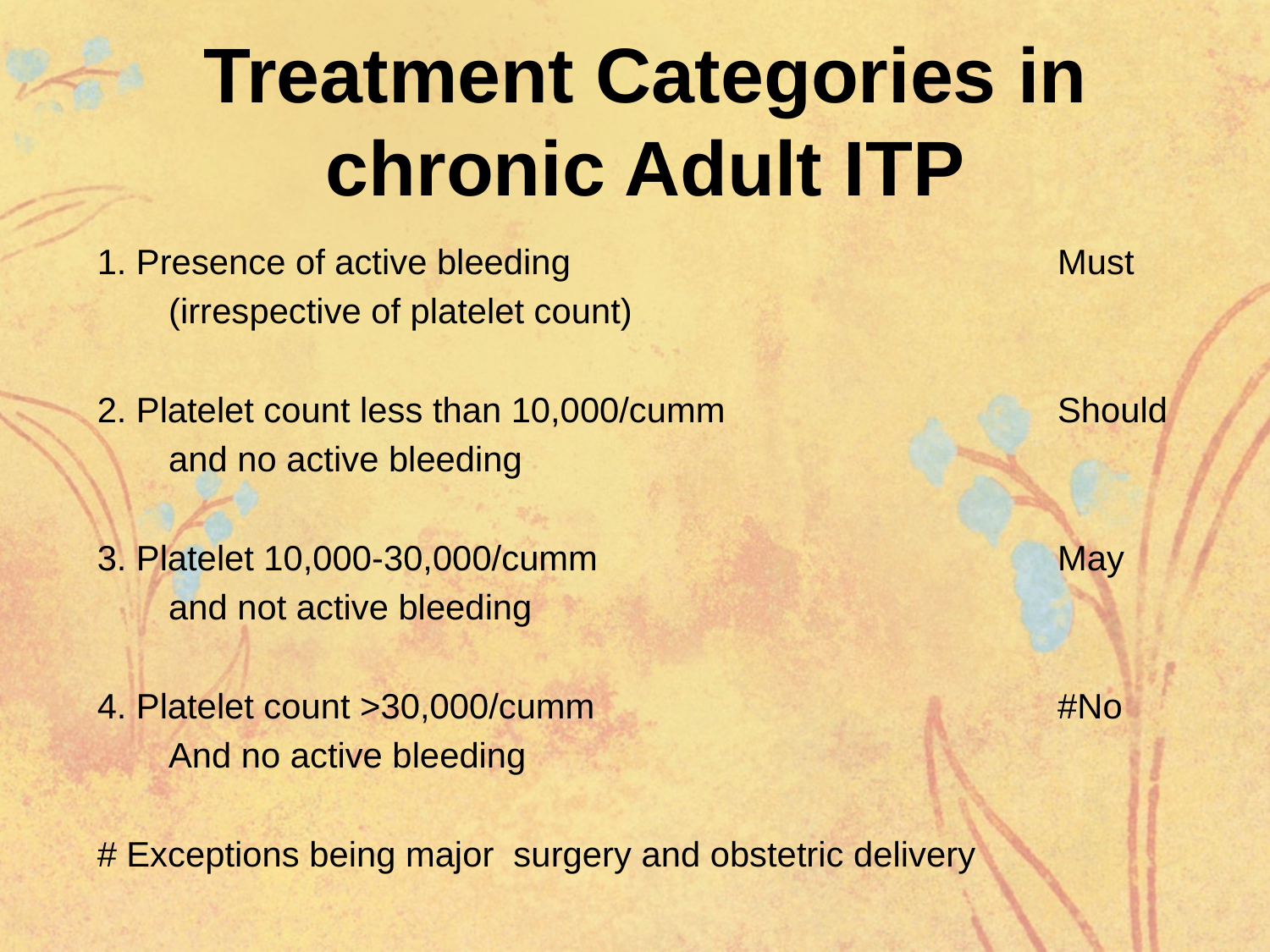

# Treatment Categories in chronic Adult ITP
1. Presence of active bleeding 				Must
	(irrespective of platelet count)

2. Platelet count less than 10,000/cumm			Should
	and no active bleeding

3. Platelet 10,000-30,000/cumm 				May
	and not active bleeding

4. Platelet count >30,000/cumm				#No
	And no active bleeding

# Exceptions being major  surgery and obstetric delivery